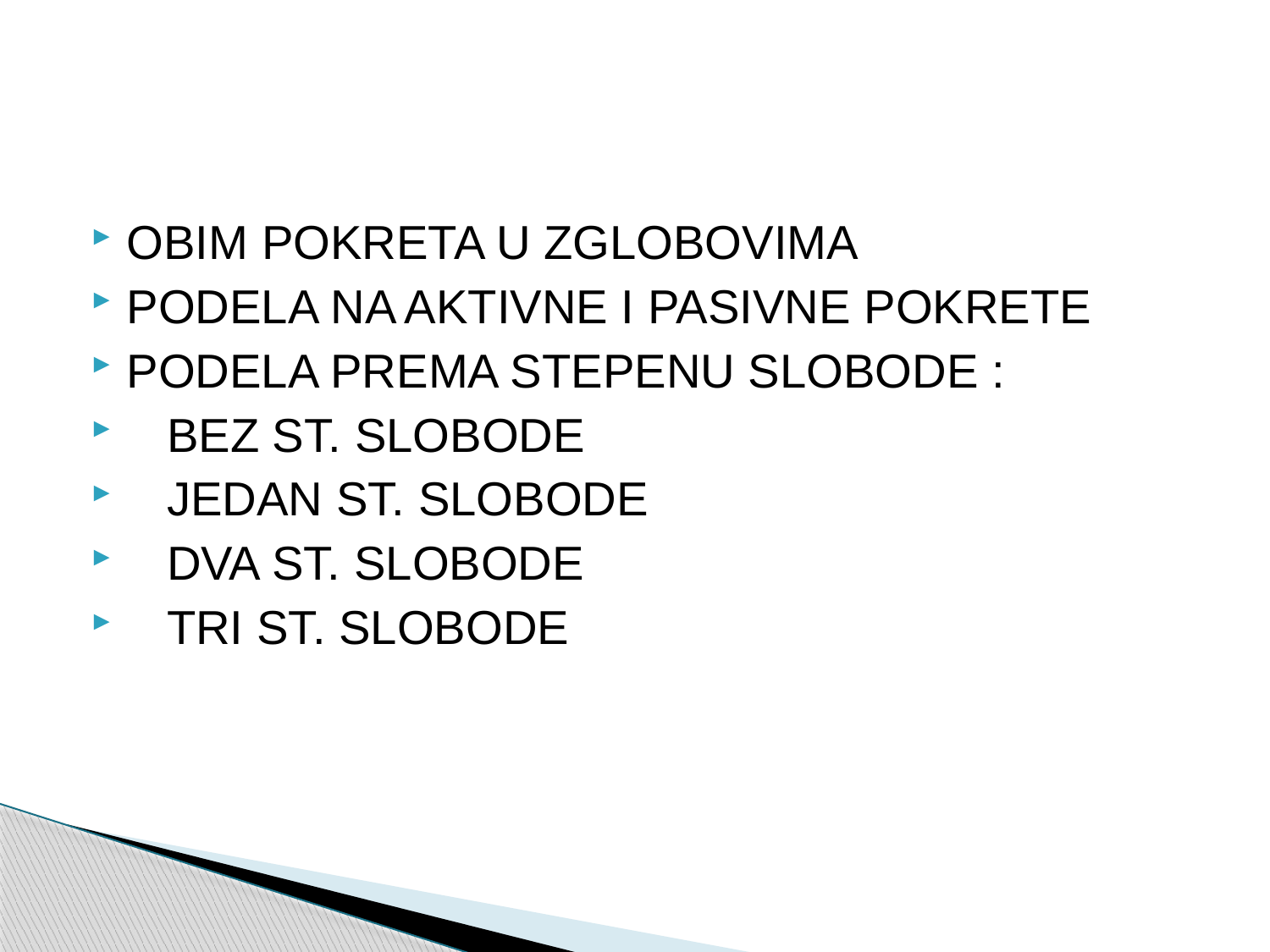

#
OBIM POKRETA U ZGLOBOVIMA
PODELA NA AKTIVNE I PASIVNE POKRETE
PODELA PREMA STEPENU SLOBODE :
   BEZ ST. SLOBODE
   JEDAN ST. SLOBODE
   DVA ST. SLOBODE
   TRI ST. SLOBODE